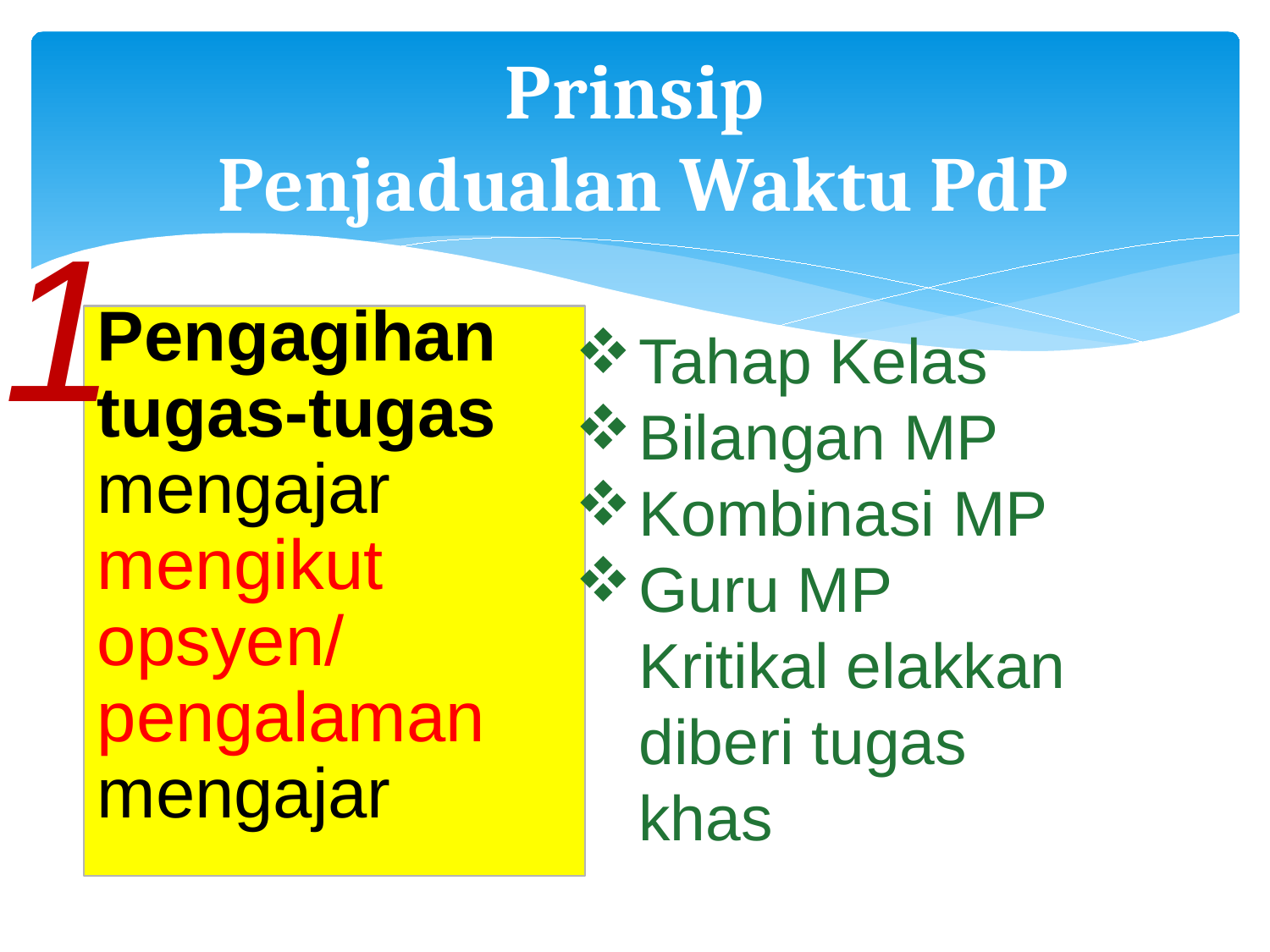

# Prinsip Penjadualan Waktu PdP
1
Pengagihan tugas-tugas mengajar mengikut opsyen/ pengalaman mengajar

Tahap Kelas
Bilangan MP
Kombinasi MP
Guru MP Kritikal elakkan diberi tugas khas